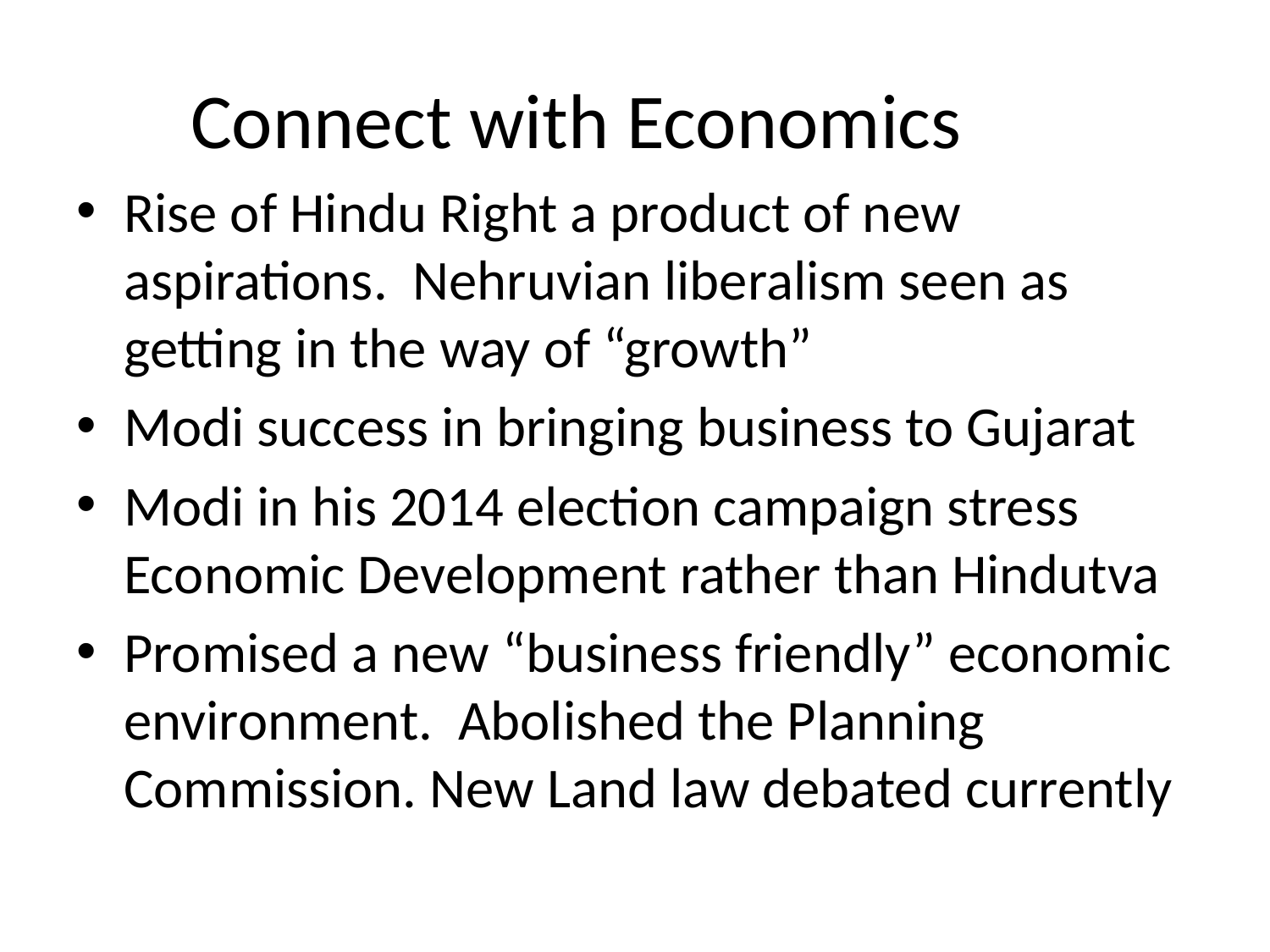

# Connect with Economics
Rise of Hindu Right a product of new aspirations.  Nehruvian liberalism seen as getting in the way of “growth”
Modi success in bringing business to Gujarat
Modi in his 2014 election campaign stress Economic Development rather than Hindutva
Promised a new “business friendly” economic environment.  Abolished the Planning Commission. New Land law debated currently